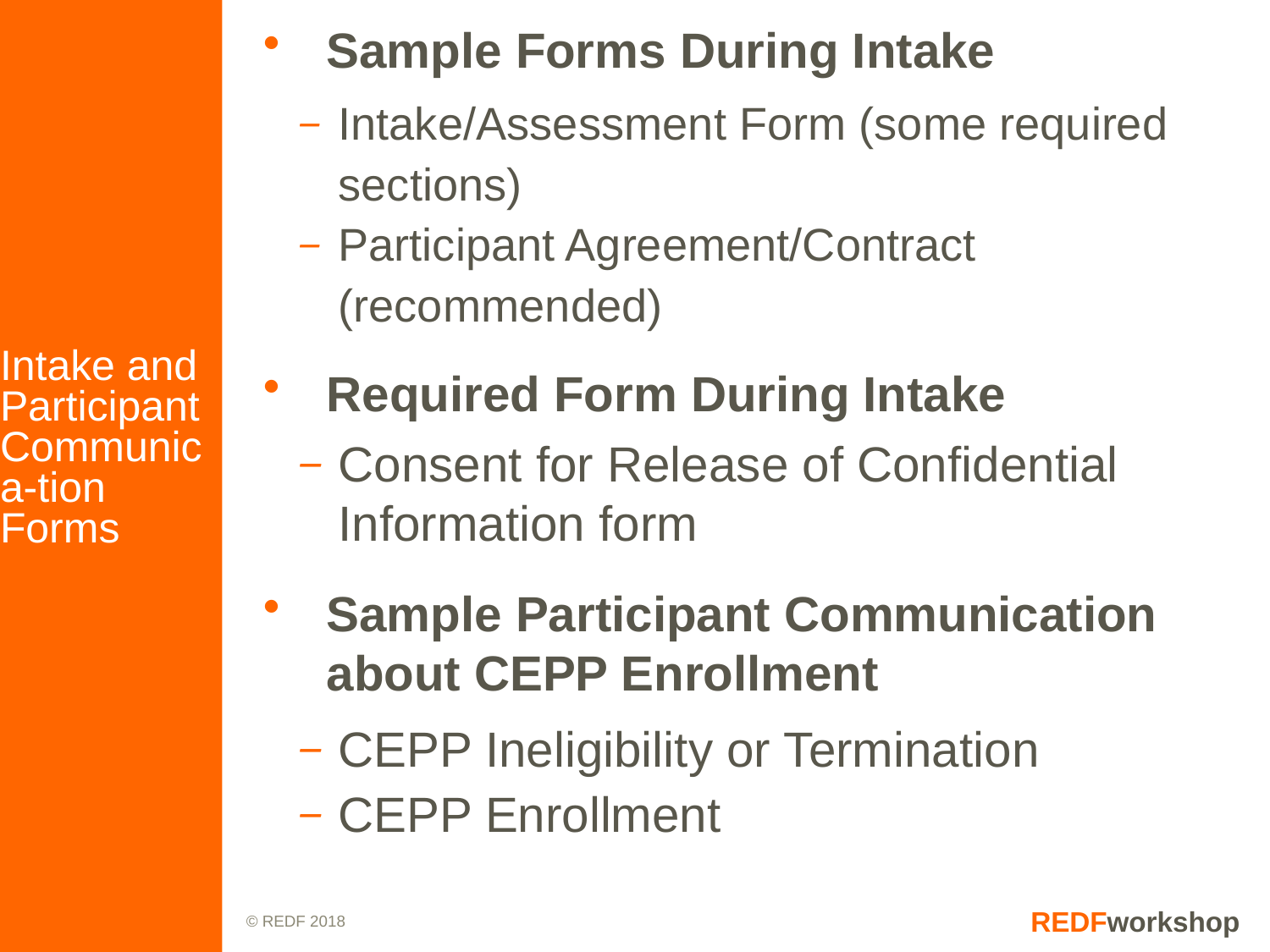

# Intake and Participant Communica-tion Forms

Sample Forms During Intake
Intake/Assessment Form (some required sections)
Participant Agreement/Contract (recommended)
Required Form During Intake
Consent for Release of Confidential Information form
Sample Participant Communication about CEPP Enrollment
CEPP Ineligibility or Termination
CEPP Enrollment